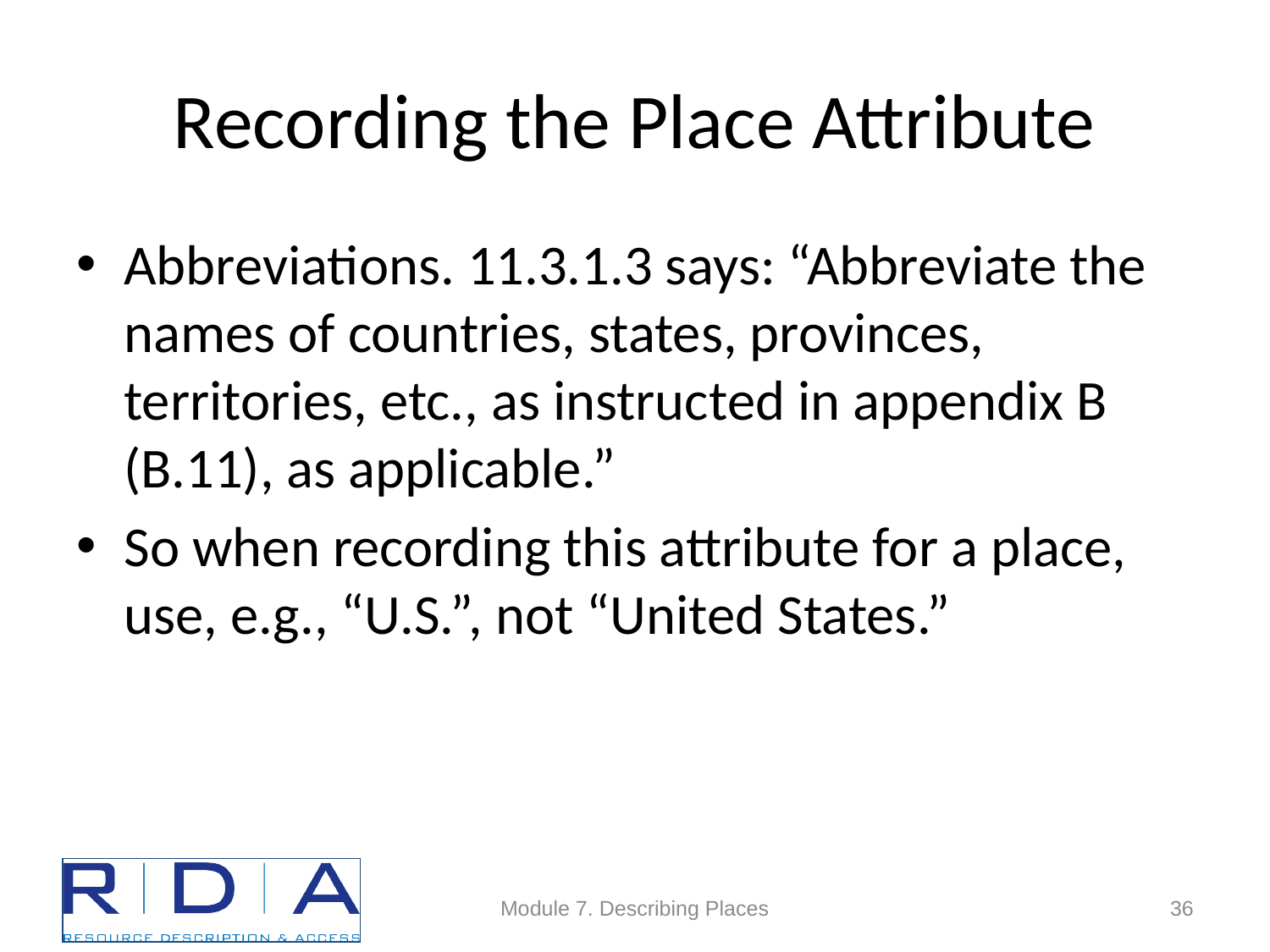

# Recording the Place Attribute
Abbreviations. 11.3.1.3 says: “Abbreviate the names of countries, states, provinces, territories, etc., as instructed in appendix B (B.11), as applicable.”
So when recording this attribute for a place, use, e.g., “U.S.”, not “United States.”
Module 7. Describing Places
36